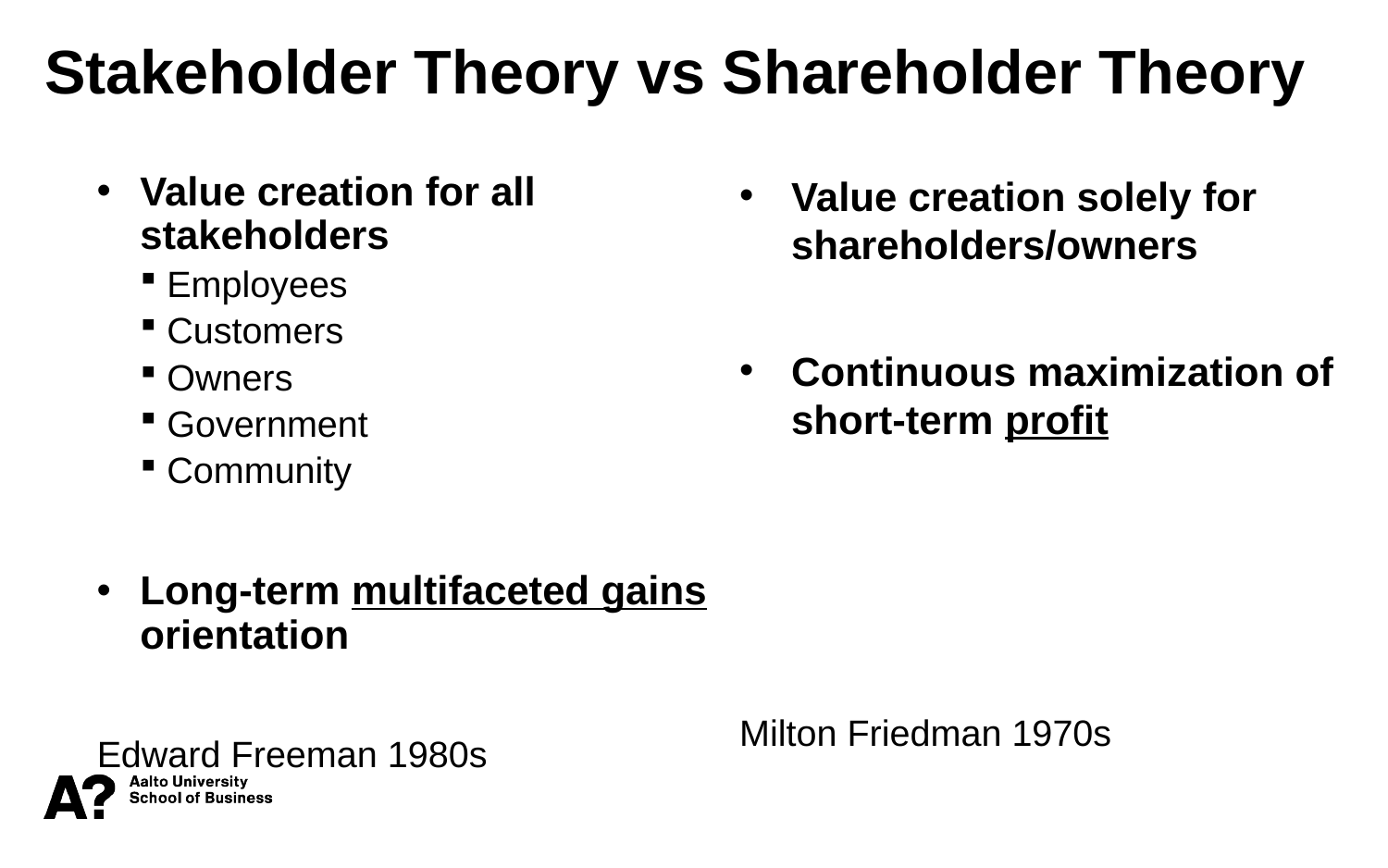

Stakeholder Theory vs Shareholder Theory
Value creation for all stakeholders
Employees
Customers
Owners
Government
Community

Long-term multifaceted gains orientation

Edward Freeman 1980s

Value creation solely for shareholders/owners

Continuous maximization of short-term profit

Milton Friedman 1970s